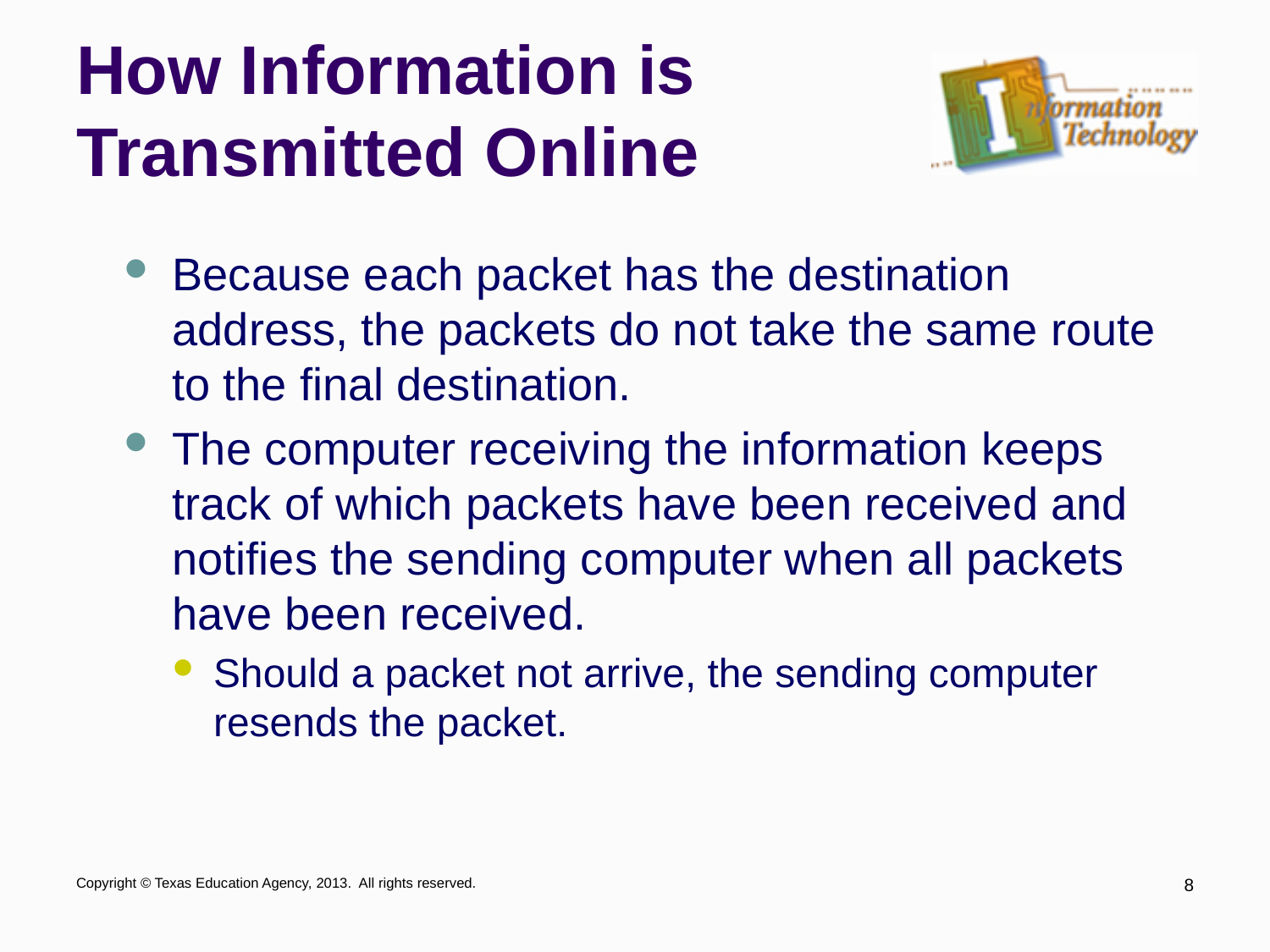

# How Information is Transmitted Online
Because each packet has the destination address, the packets do not take the same route to the final destination.
The computer receiving the information keeps track of which packets have been received and notifies the sending computer when all packets have been received.
Should a packet not arrive, the sending computer resends the packet.
Copyright © Texas Education Agency, 2013.  All rights reserved.
8